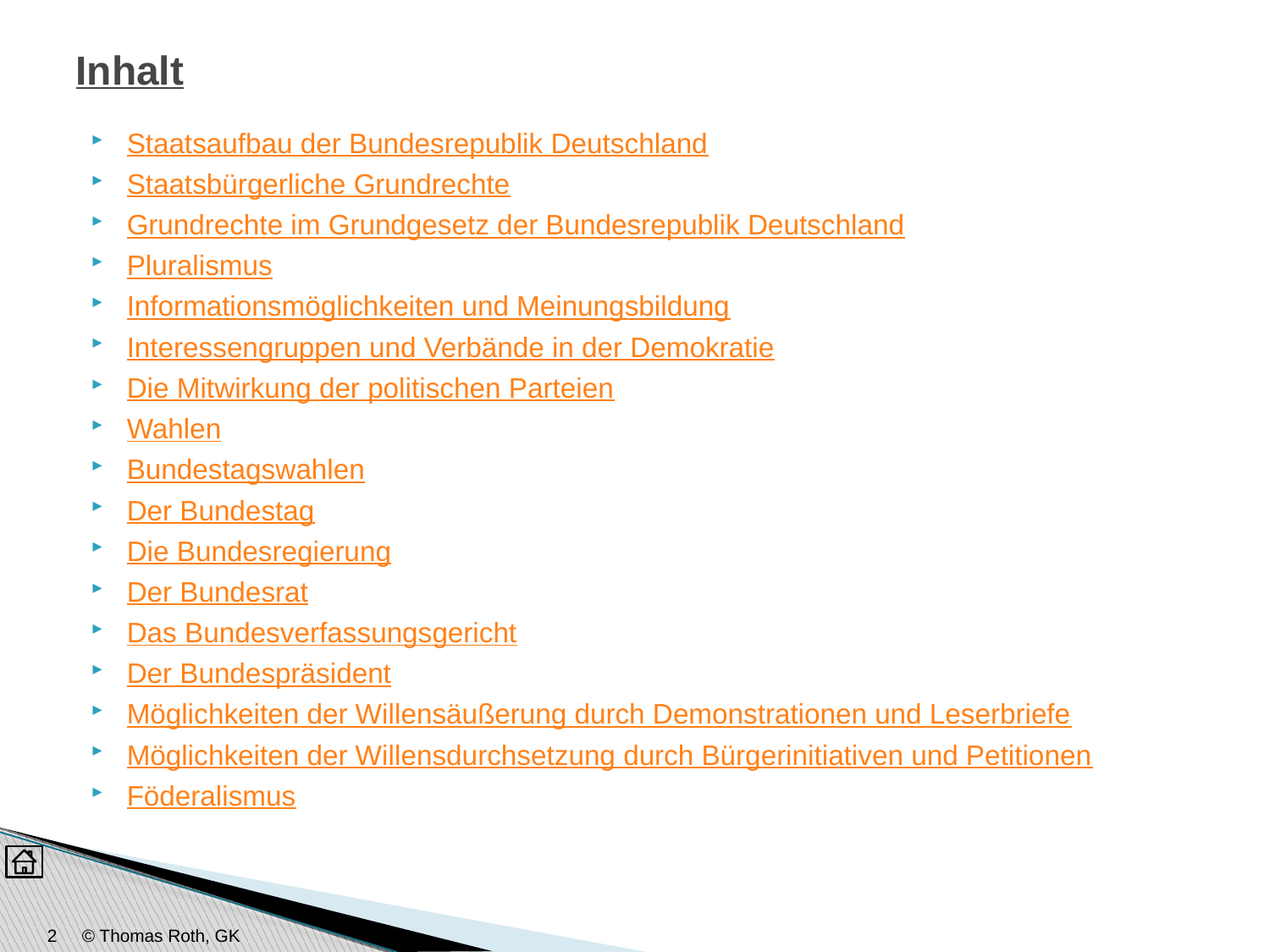

# Inhalt
Staatsaufbau der Bundesrepublik Deutschland
Staatsbürgerliche Grundrechte
Grundrechte im Grundgesetz der Bundesrepublik Deutschland
Pluralismus
Informationsmöglichkeiten und Meinungsbildung
Interessengruppen und Verbände in der Demokratie
Die Mitwirkung der politischen Parteien
Wahlen
Bundestagswahlen
Der Bundestag
Die Bundesregierung
Der Bundesrat
Das Bundesverfassungsgericht
Der Bundespräsident
Möglichkeiten der Willensäußerung durch Demonstrationen und Leserbriefe
Möglichkeiten der Willensdurchsetzung durch Bürgerinitiativen und Petitionen
Föderalismus
2
© Thomas Roth, GK